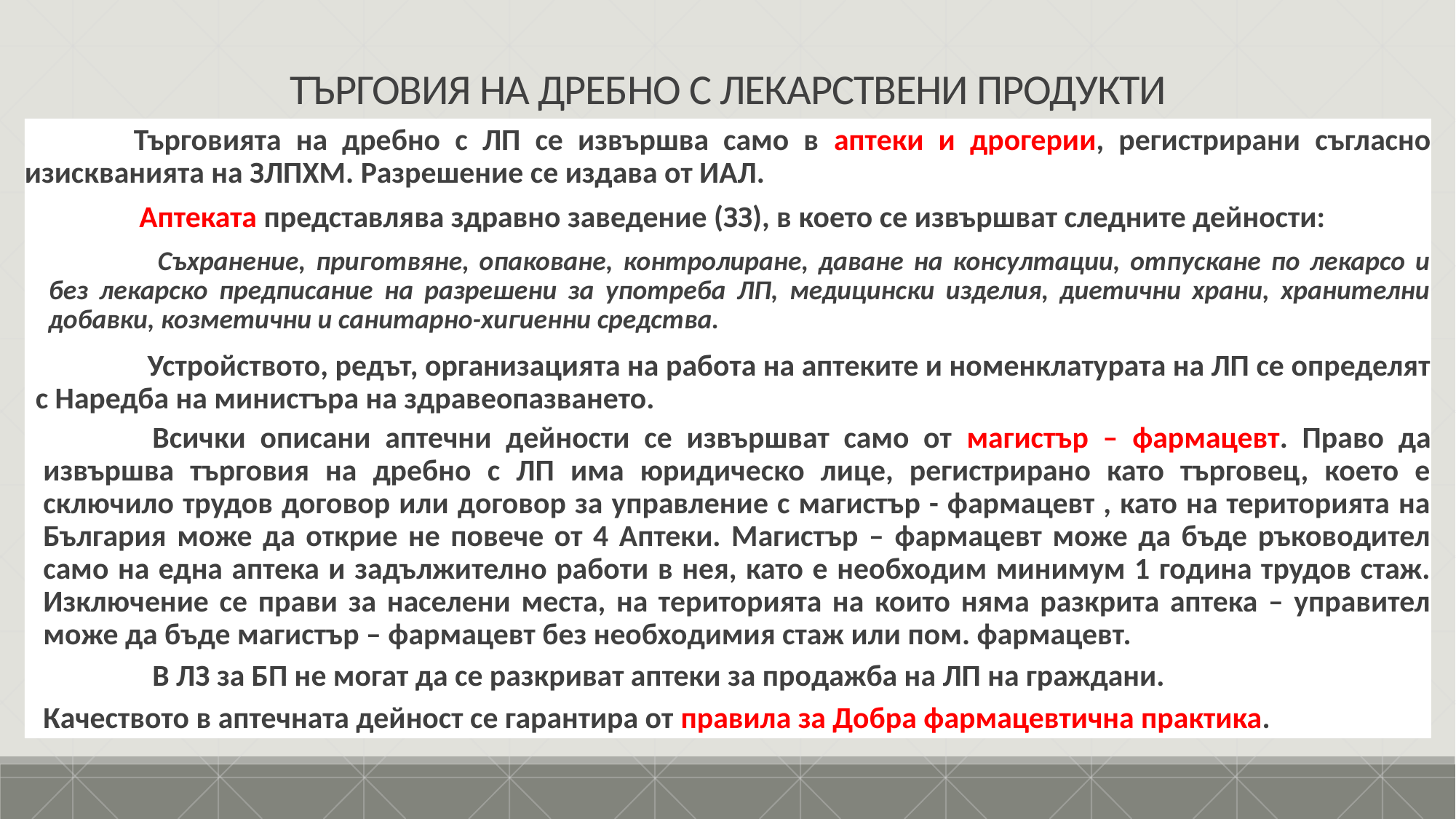

ТЪРГОВИЯ НА ДРЕБНО С ЛЕКАРСТВЕНИ ПРОДУКТИ
	Търговията на дребно с ЛП се извършва само в аптеки и дрогерии, регистрирани съгласно изискванията на ЗЛПХМ. Разрешение се издава от ИАЛ.
               Аптеката представлява здравно заведение (ЗЗ), в което се извършват следните дейности:
	Съхранение, приготвяне, опаковане, контролиране, даване на консултации, отпускане по лекарсо и без лекарско предписание на разрешени за употреба ЛП, медицински изделия, диетични храни, хранителни добавки, козметични и санитарно-хигиенни средства.
                Устройството, редът, организацията на работа на аптеките и номенклатурата на ЛП се определят с Наредба на министъра на здравеопазването.
	Всички описани аптечни дейности се извършват само от магистър – фармацевт. Право да извършва търговия на дребно с ЛП има юридическо лице, регистрирано като търговец, което е сключило трудов договор или договор за управление с магистър - фармацевт , като на територията на България може да открие не повече от 4 Аптеки. Магистър – фармацевт може да бъде ръководител само на една аптека и задължително работи в нея, като е необходим минимум 1 година трудов стаж. Изключение се прави за населени места, на територията на които няма разкрита аптека – управител може да бъде магистър – фармацевт без необходимия стаж или пом. фармацевт.
	В ЛЗ за БП не могат да се разкриват аптеки за продажба на ЛП на граждани.
Качеството в аптечната дейност се гарантира от правила за Добра фармацевтична практика.